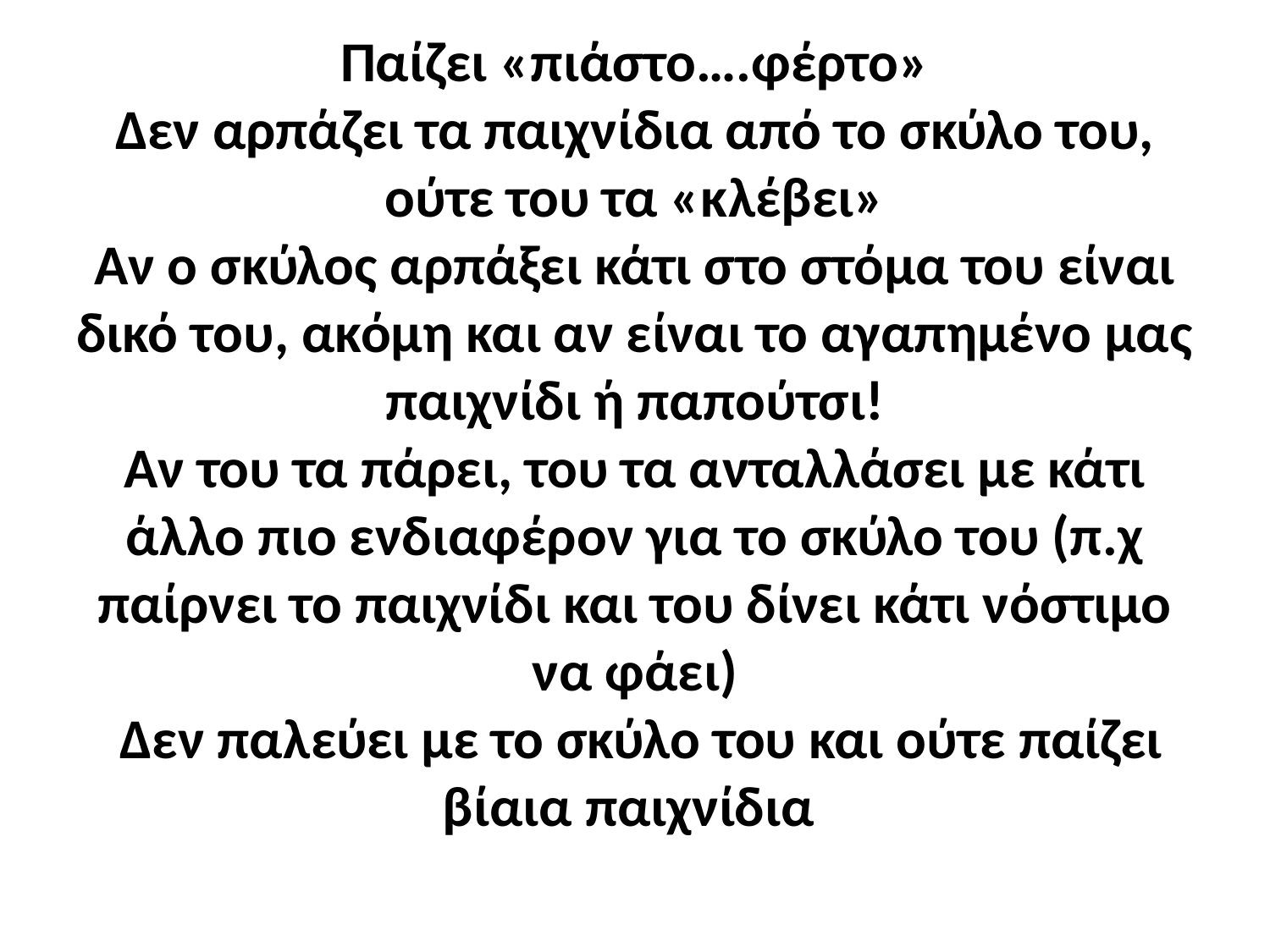

# Παίζει «πιάστο….φέρτο» Δεν αρπάζει τα παιχνίδια από το σκύλο του, ούτε του τα «κλέβει» Αν ο σκύλος αρπάξει κάτι στο στόμα του είναι δικό του, ακόμη και αν είναι το αγαπημένο μας παιχνίδι ή παπούτσι! Αν του τα πάρει, του τα ανταλλάσει με κάτι άλλο πιο ενδιαφέρον για το σκύλο του (π.χ παίρνει το παιχνίδι και του δίνει κάτι νόστιμο να φάει) Δεν παλεύει με το σκύλο του και ούτε παίζει βίαια παιχνίδια